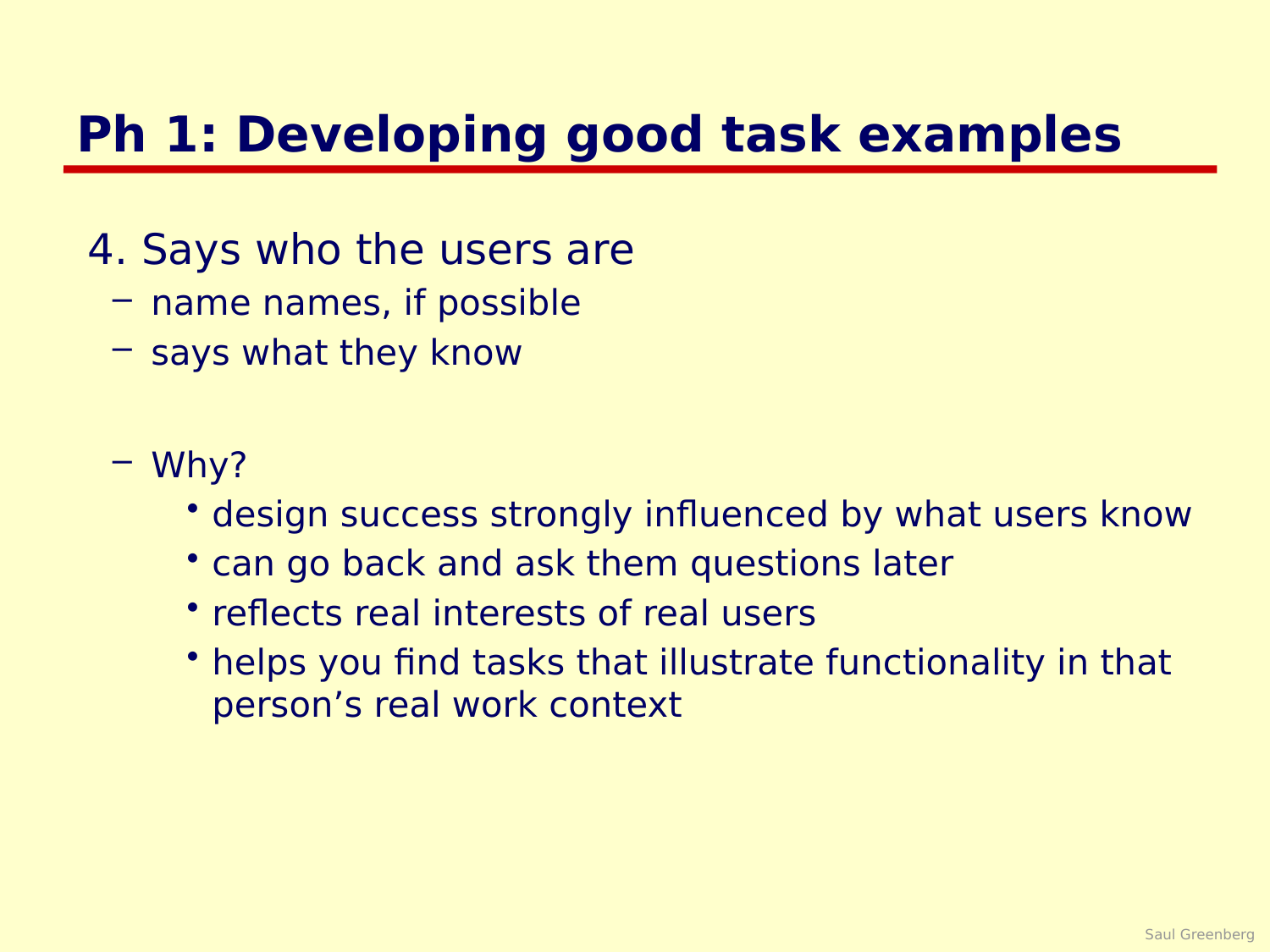

# Ph 1: Developing good task examples
4. Says who the users are
name names, if possible
says what they know

Why?
design success strongly influenced by what users know
can go back and ask them questions later
reflects real interests of real users
helps you find tasks that illustrate functionality in that person’s real work context